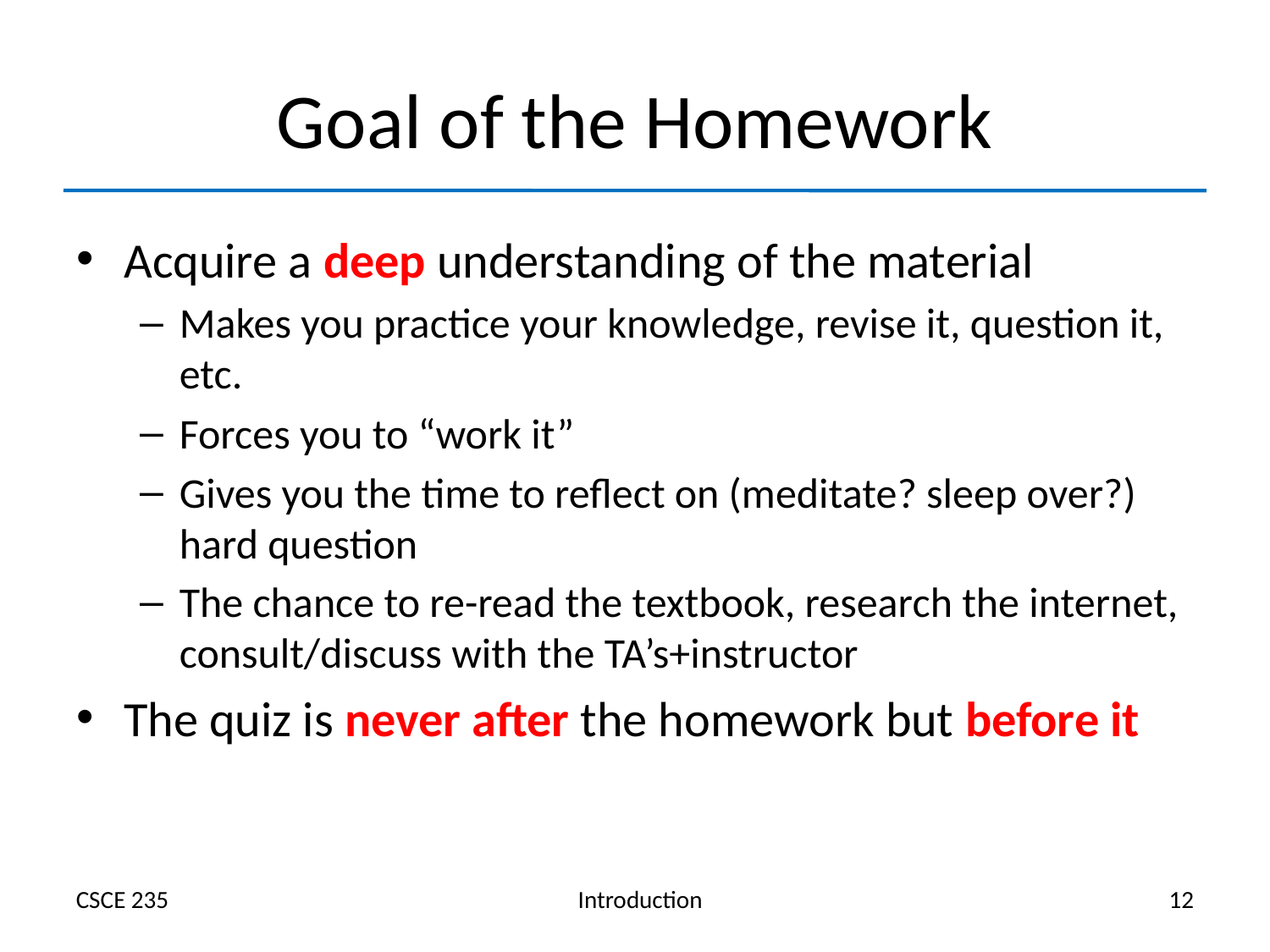

# Goal of the Homework
Acquire a deep understanding of the material
Makes you practice your knowledge, revise it, question it, etc.
Forces you to “work it”
Gives you the time to reflect on (meditate? sleep over?) hard question
The chance to re-read the textbook, research the internet, consult/discuss with the TA’s+instructor
The quiz is never after the homework but before it